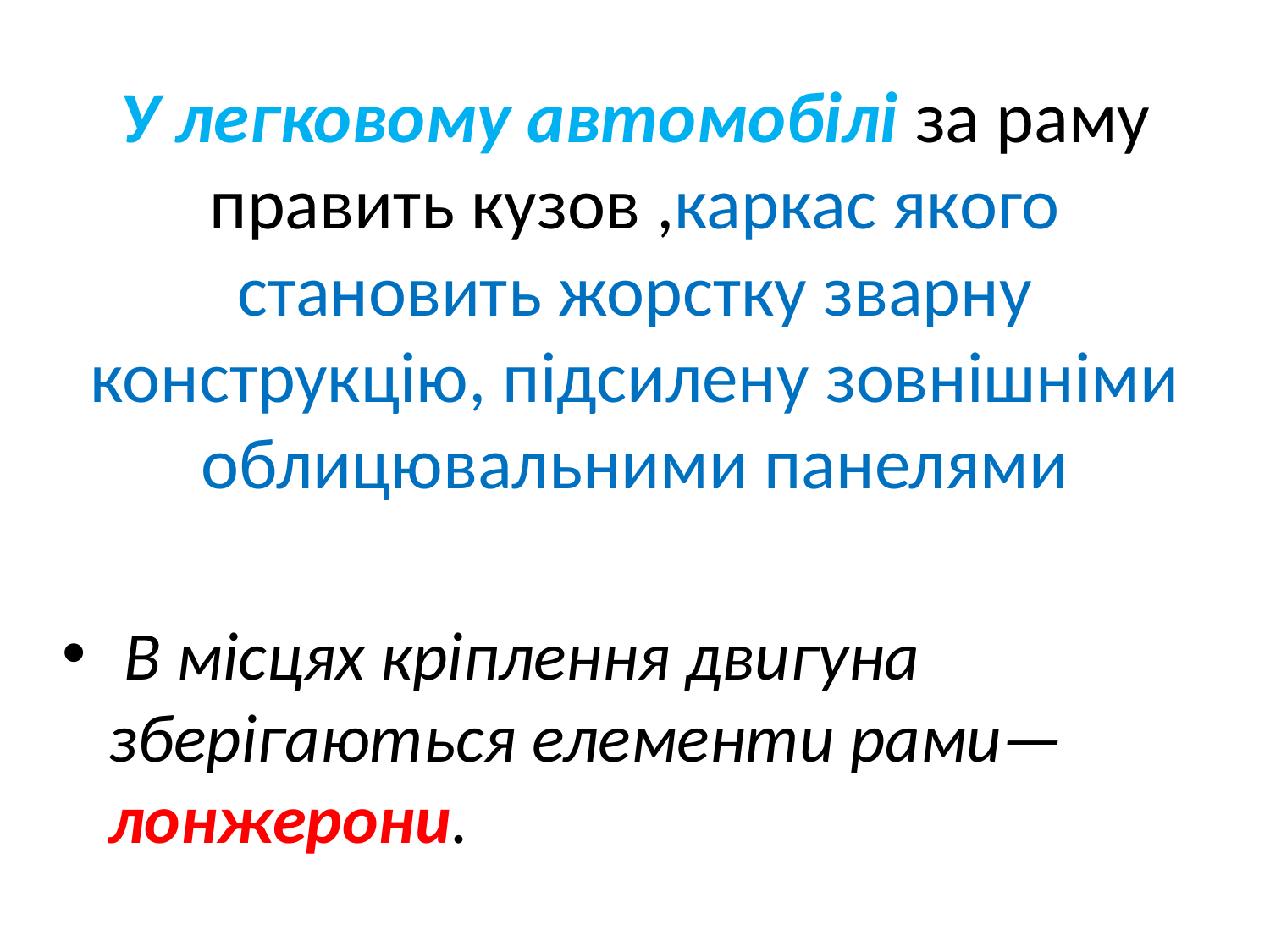

# У легковому автомобілі за раму править кузов ,каркас якого становить жорстку зварну конструкцію, підсилену зовнішніми облицювальними панелями
 В місцях кріплення двигуна зберігаються елементи рами—лонжерони.